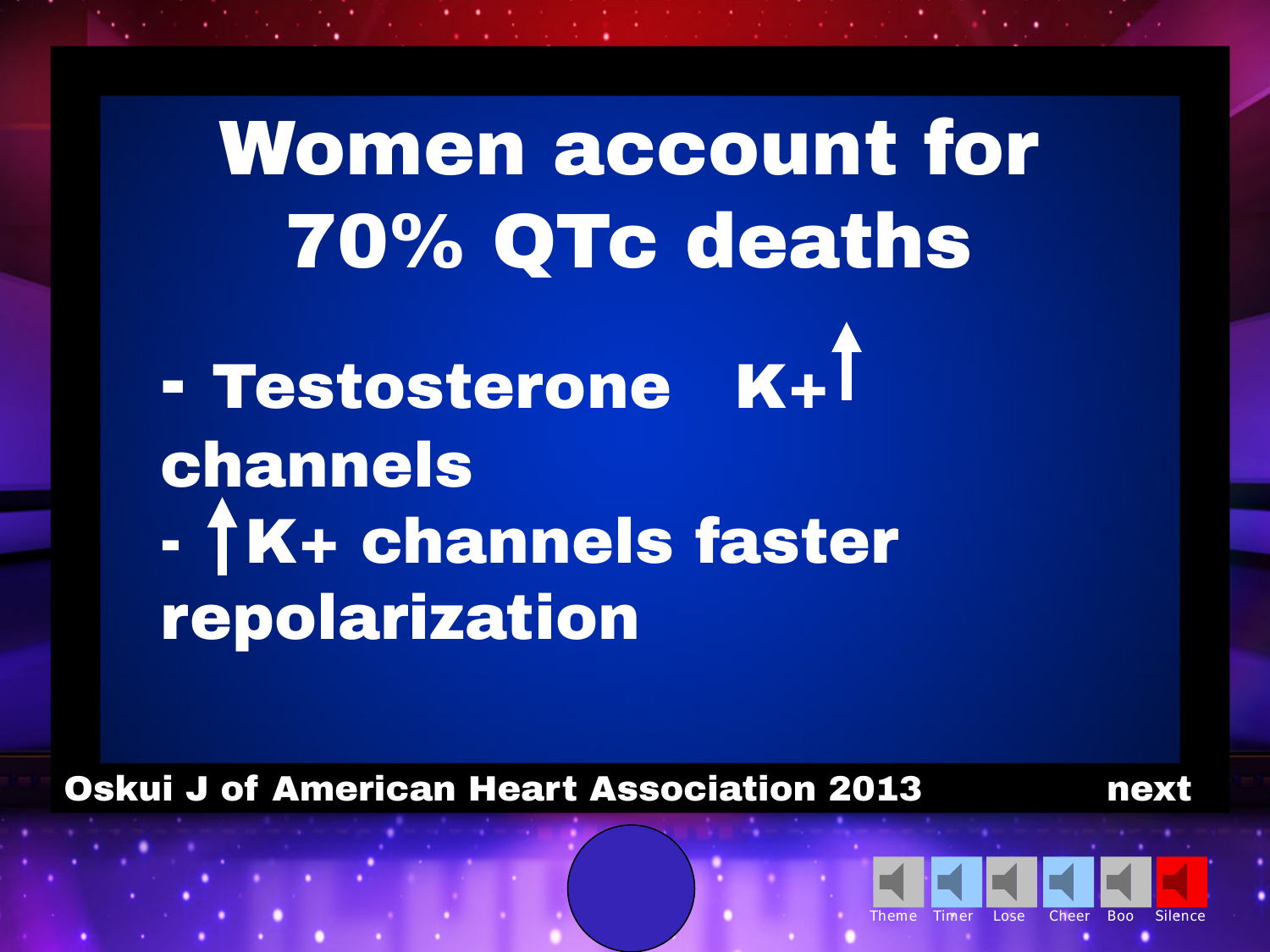

Women account for 70% QTc deaths
- Testosterone   K+ channels
-   K+ channels faster
repolarization

Oskui J of American Heart Association 2013
next